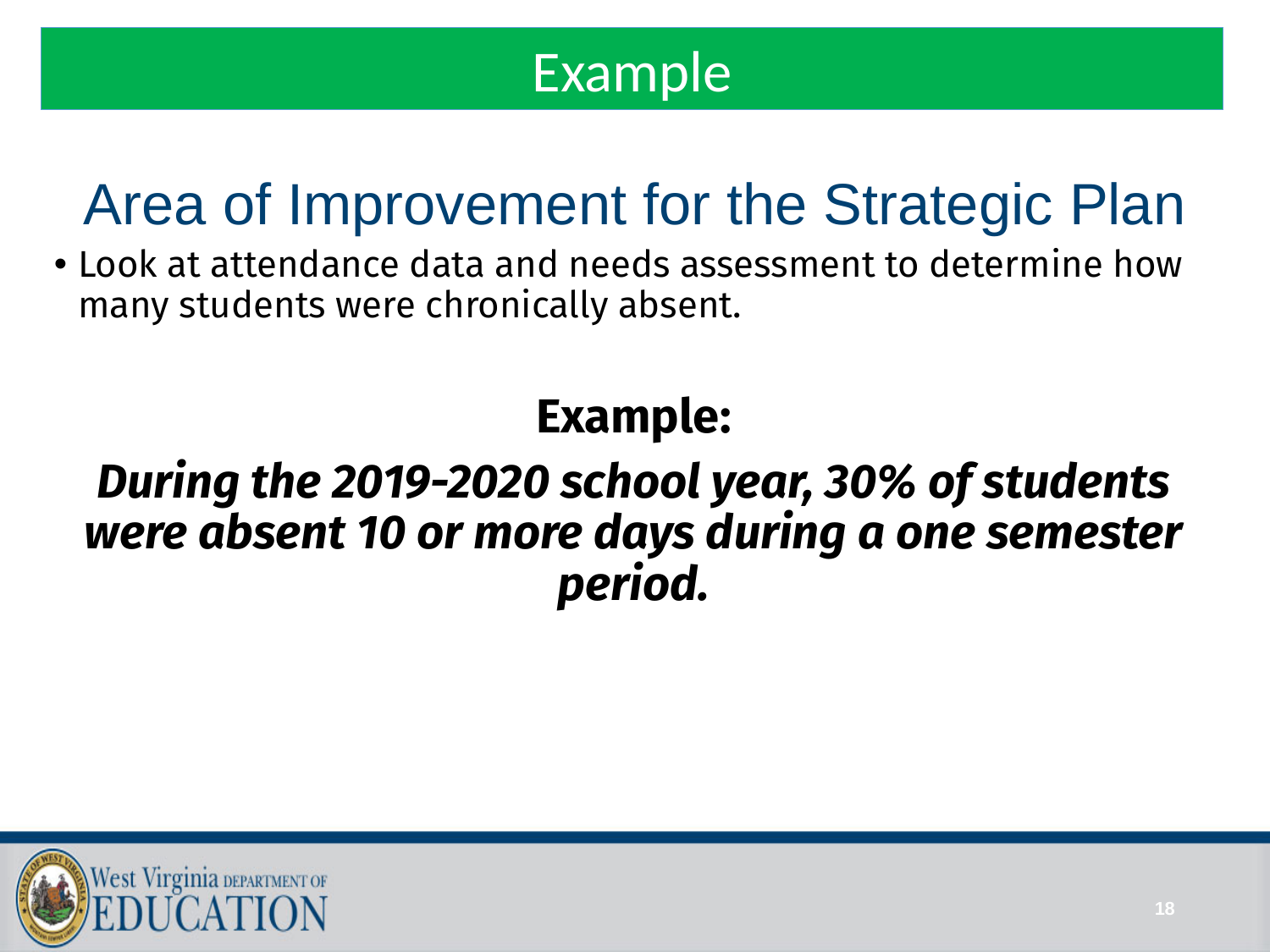

Example
# Area of Improvement for the Strategic Plan
Look at attendance data and needs assessment to determine how many students were chronically absent.

Example:
During the 2019-2020 school year, 30% of students were absent 10 or more days during a one semester period.
18